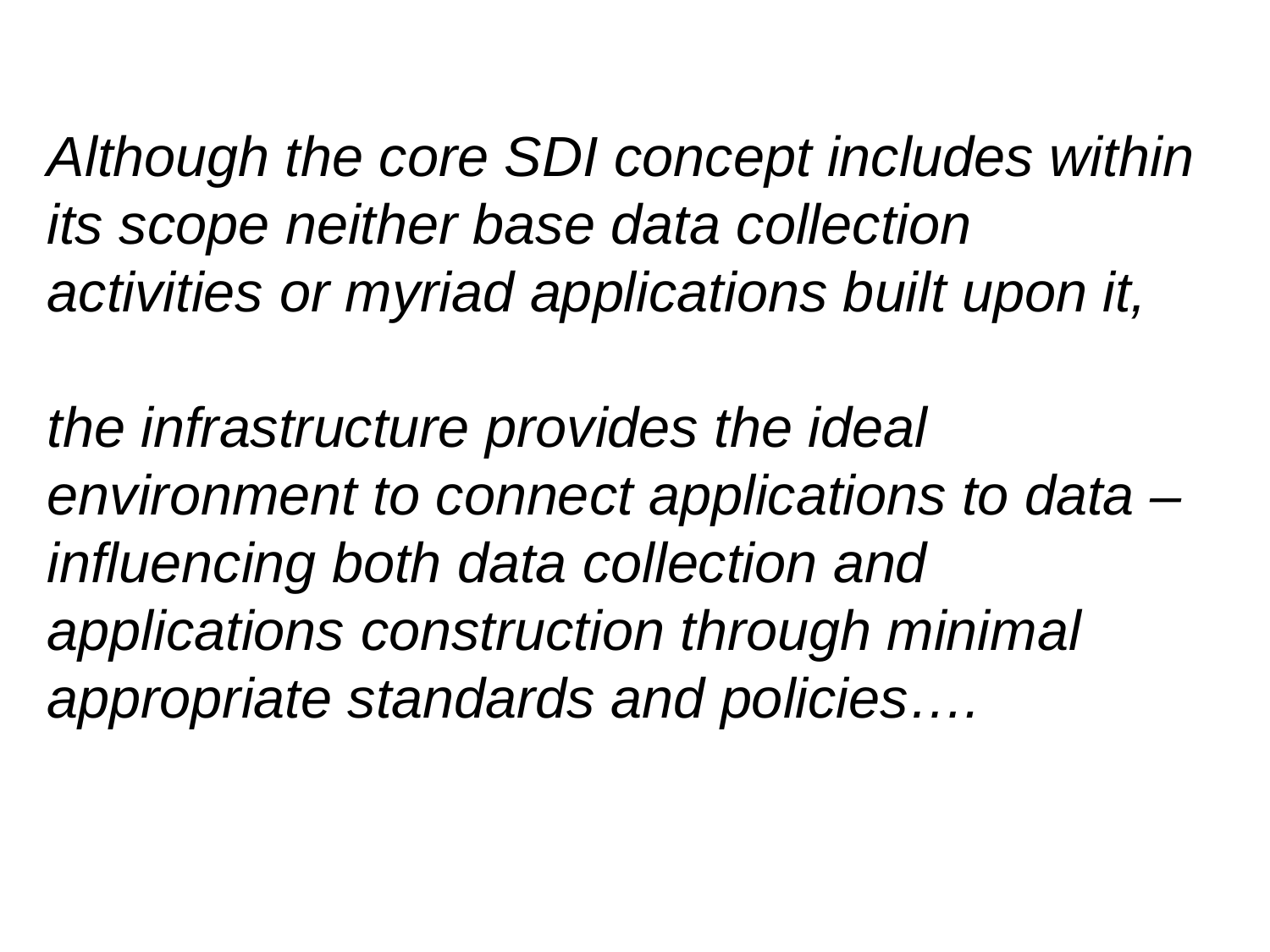

Although the core SDI concept includes within its scope neither base data collection activities or myriad applications built upon it,

the infrastructure provides the ideal environment to connect applications to data – influencing both data collection and applications construction through minimal appropriate standards and policies….